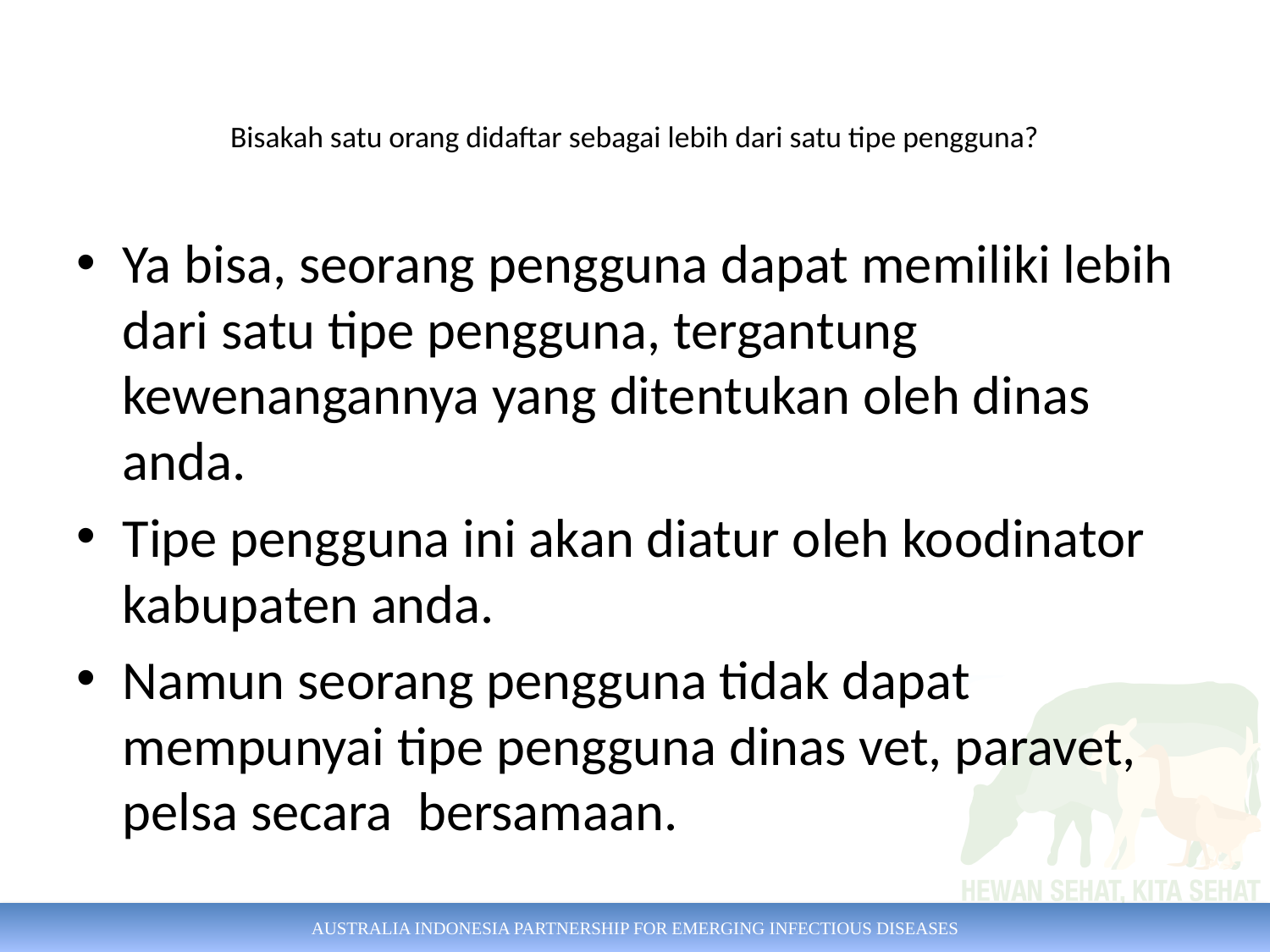

# Bisakah satu orang didaftar sebagai lebih dari satu tipe pengguna?
Ya bisa, seorang pengguna dapat memiliki lebih dari satu tipe pengguna, tergantung kewenangannya yang ditentukan oleh dinas anda.
Tipe pengguna ini akan diatur oleh koodinator kabupaten anda.
Namun seorang pengguna tidak dapat mempunyai tipe pengguna dinas vet, paravet, pelsa secara  bersamaan.